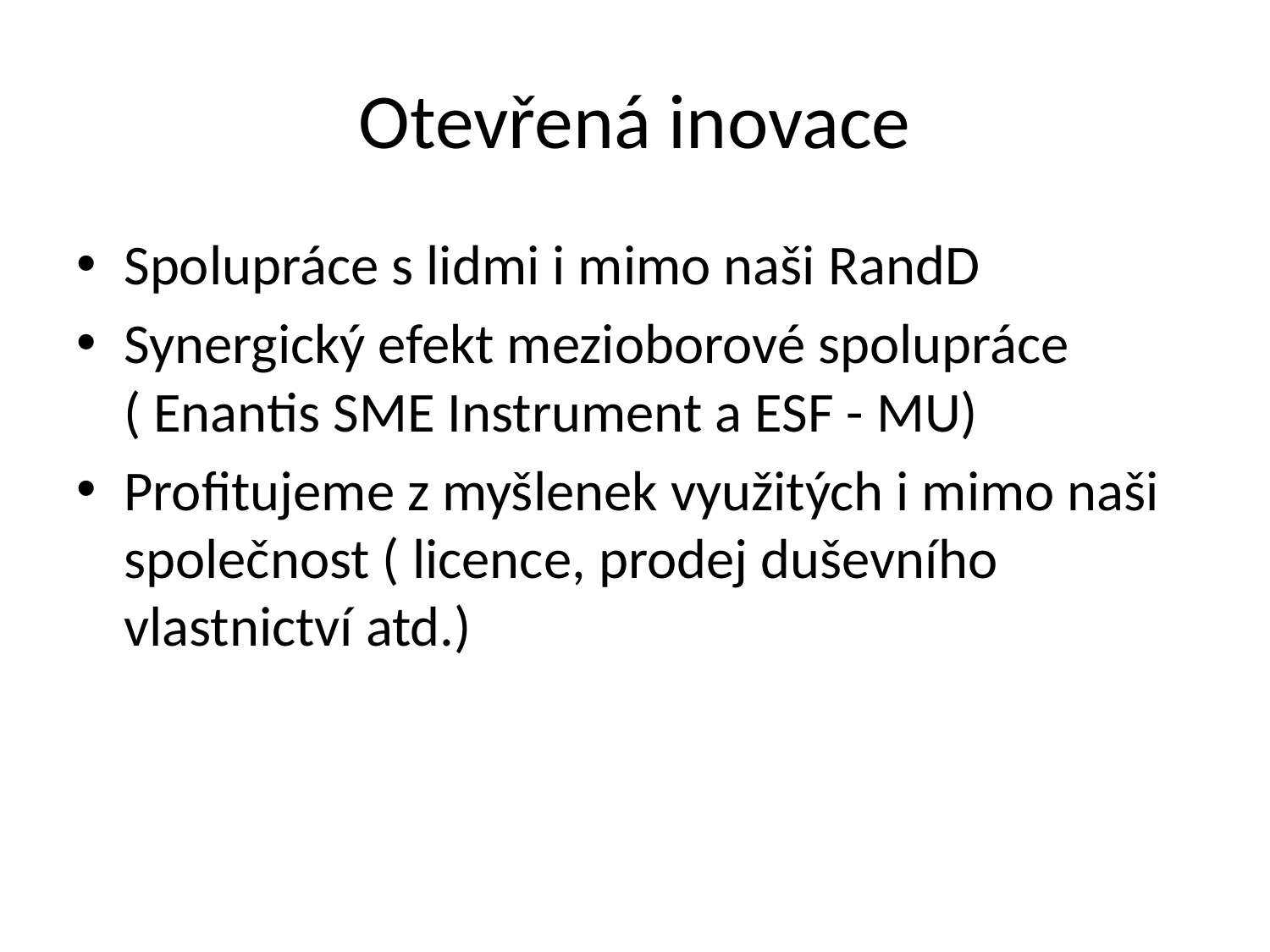

# Otevřená inovace
Spolupráce s lidmi i mimo naši RandD
Synergický efekt mezioborové spolupráce ( Enantis SME Instrument a ESF - MU)
Profitujeme z myšlenek využitých i mimo naši společnost ( licence, prodej duševního vlastnictví atd.)